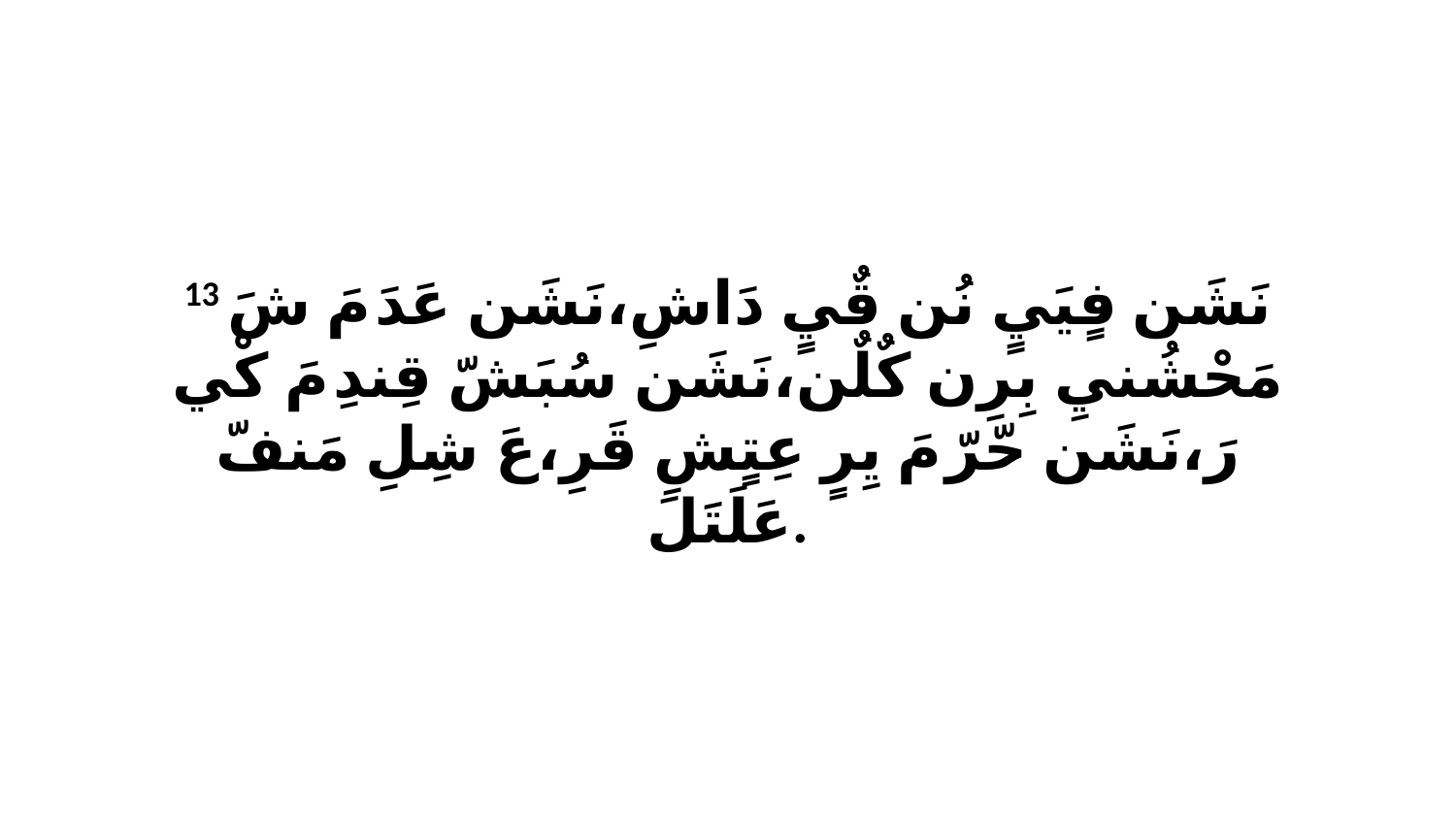

13 نَشَن فٍيَيٍ نُن قٌيٍ دَاشِ،نَشَن عَدَ مَ شَ مَحْشُنيِ بِرِن كٌلٌن،نَشَن سُبَشّ قِندِ مَ كْي رَ،نَشَن حّرّ مَ يِرٍ عِتٍشِ قَرِ،عَ شِلِ مَنفّ عَلَتَلَ.